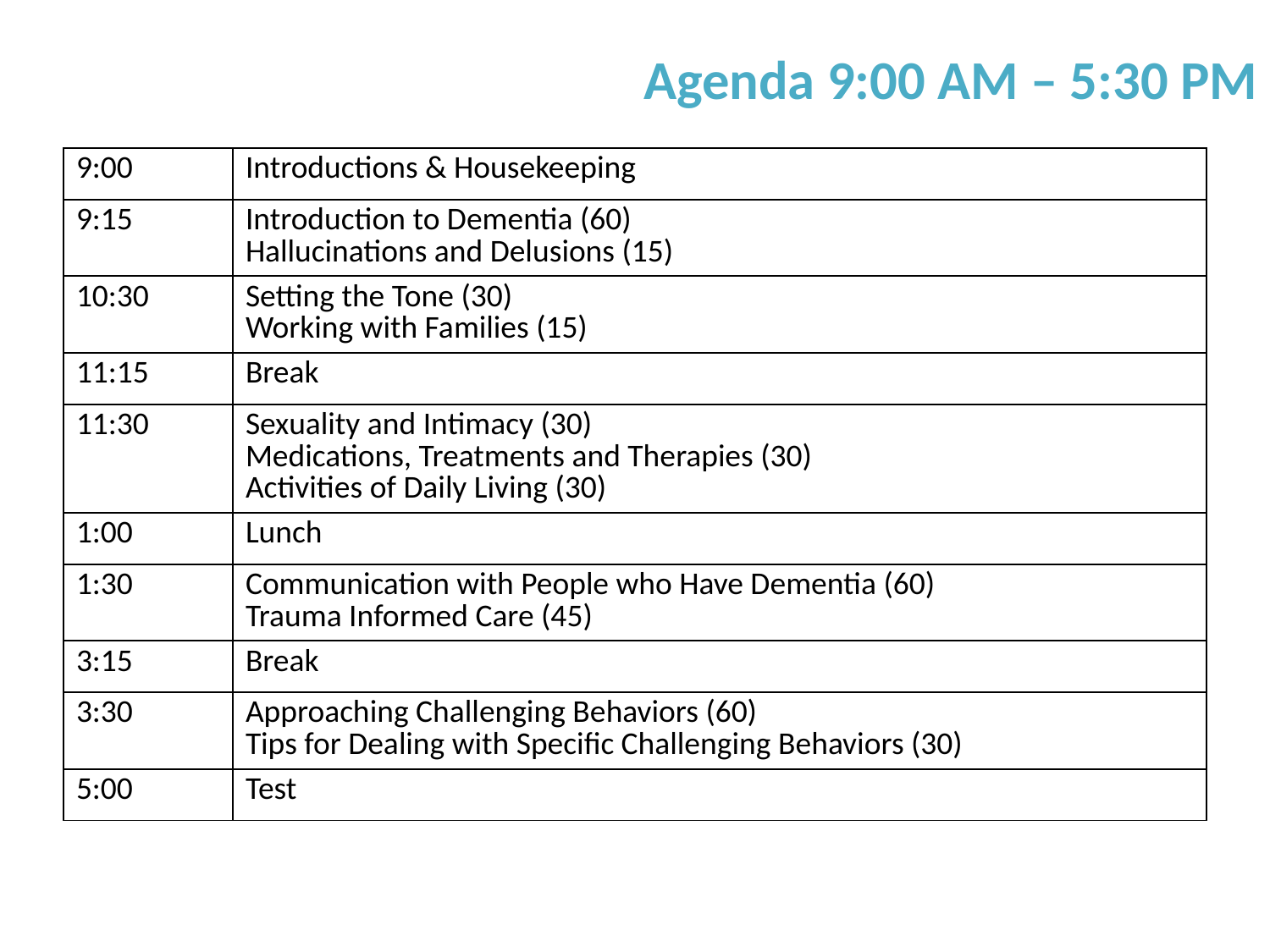

# Agenda 9:00 AM – 5:30 PM
| 9:00 | Introductions & Housekeeping |
| --- | --- |
| 9:15 | Introduction to Dementia (60) Hallucinations and Delusions (15) |
| 10:30 | Setting the Tone (30) Working with Families (15) |
| 11:15 | Break |
| 11:30 | Sexuality and Intimacy (30) Medications, Treatments and Therapies (30) Activities of Daily Living (30) |
| 1:00 | Lunch |
| 1:30 | Communication with People who Have Dementia (60) Trauma Informed Care (45) |
| 3:15 | Break |
| 3:30 | Approaching Challenging Behaviors (60) Tips for Dealing with Specific Challenging Behaviors (30) |
| 5:00 | Test |